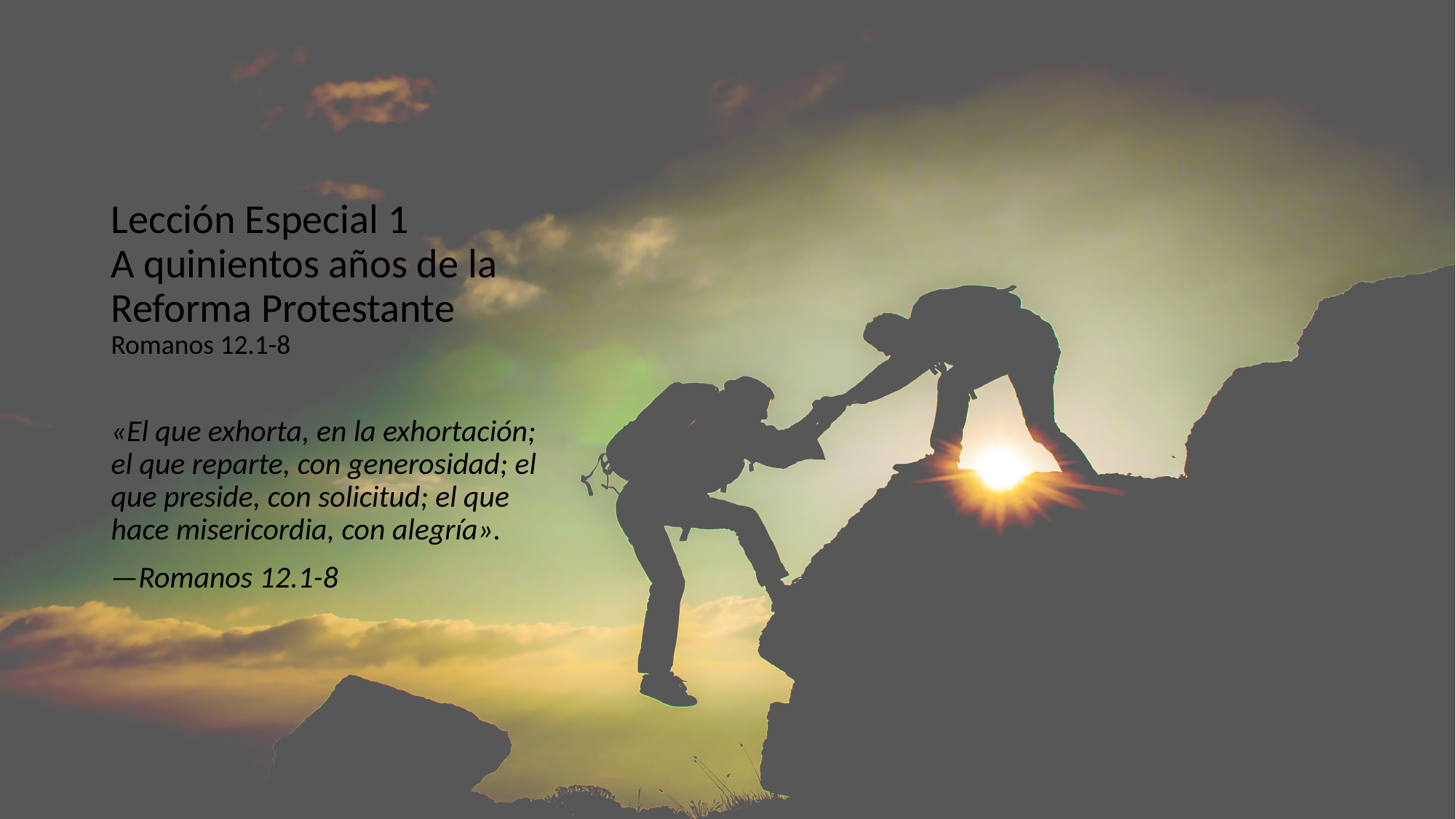

# Lección Especial 1 A quinientos años de la Reforma Protestante Romanos 12.1-8
«El que exhorta, en la exhortación; el que reparte, con generosidad; el que preside, con solicitud; el que hace misericordia, con alegría».
—Romanos 12.1-8